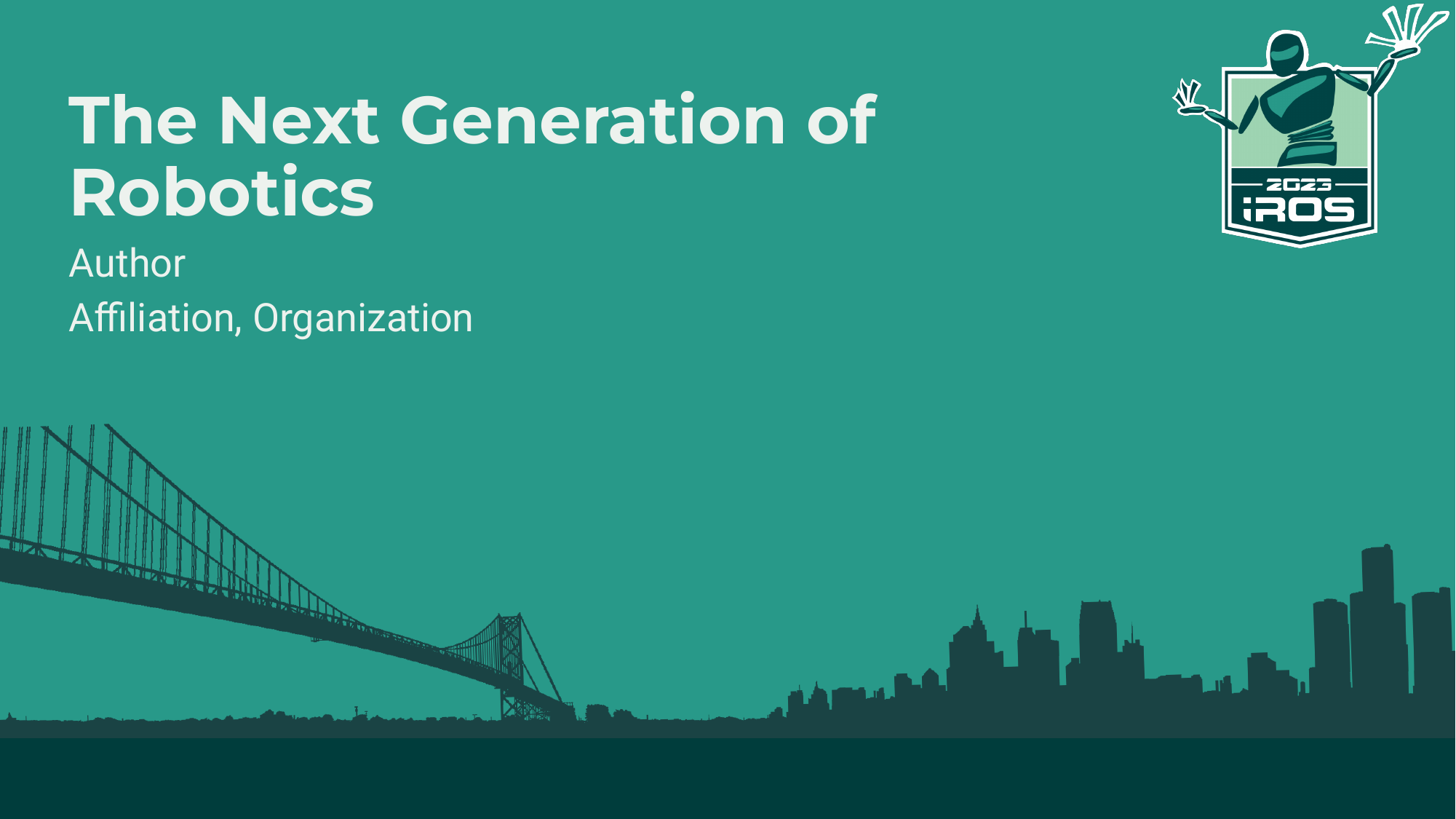

# The Next Generation of Robotics
Author
Affiliation, Organization